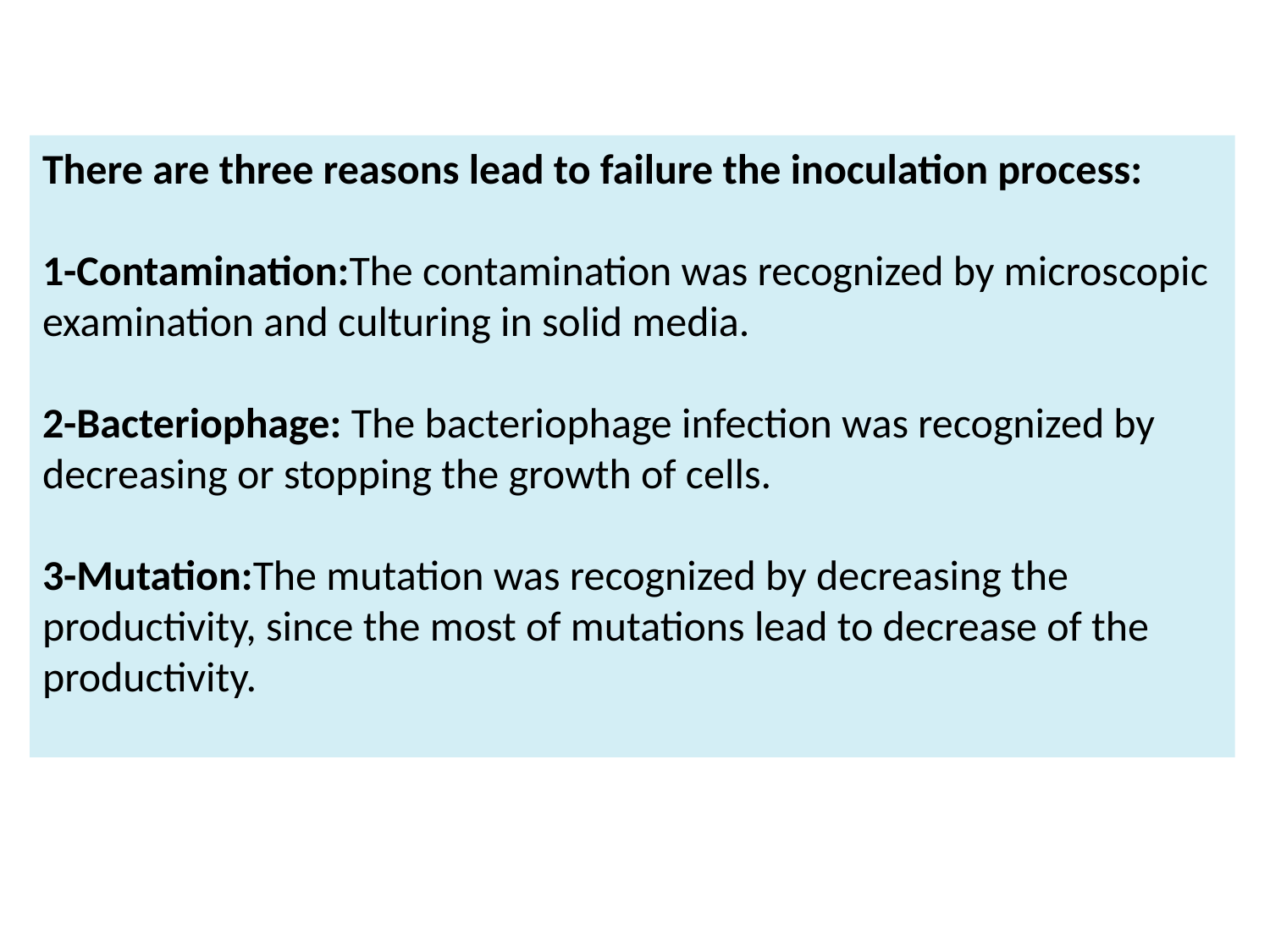

There are three reasons lead to failure the inoculation process:

1-Contamination:The contamination was recognized by microscopic examination and culturing in solid media.

2-Bacteriophage: The bacteriophage infection was recognized by decreasing or stopping the growth of cells.

3-Mutation:The mutation was recognized by decreasing the productivity, since the most of mutations lead to decrease of the productivity.